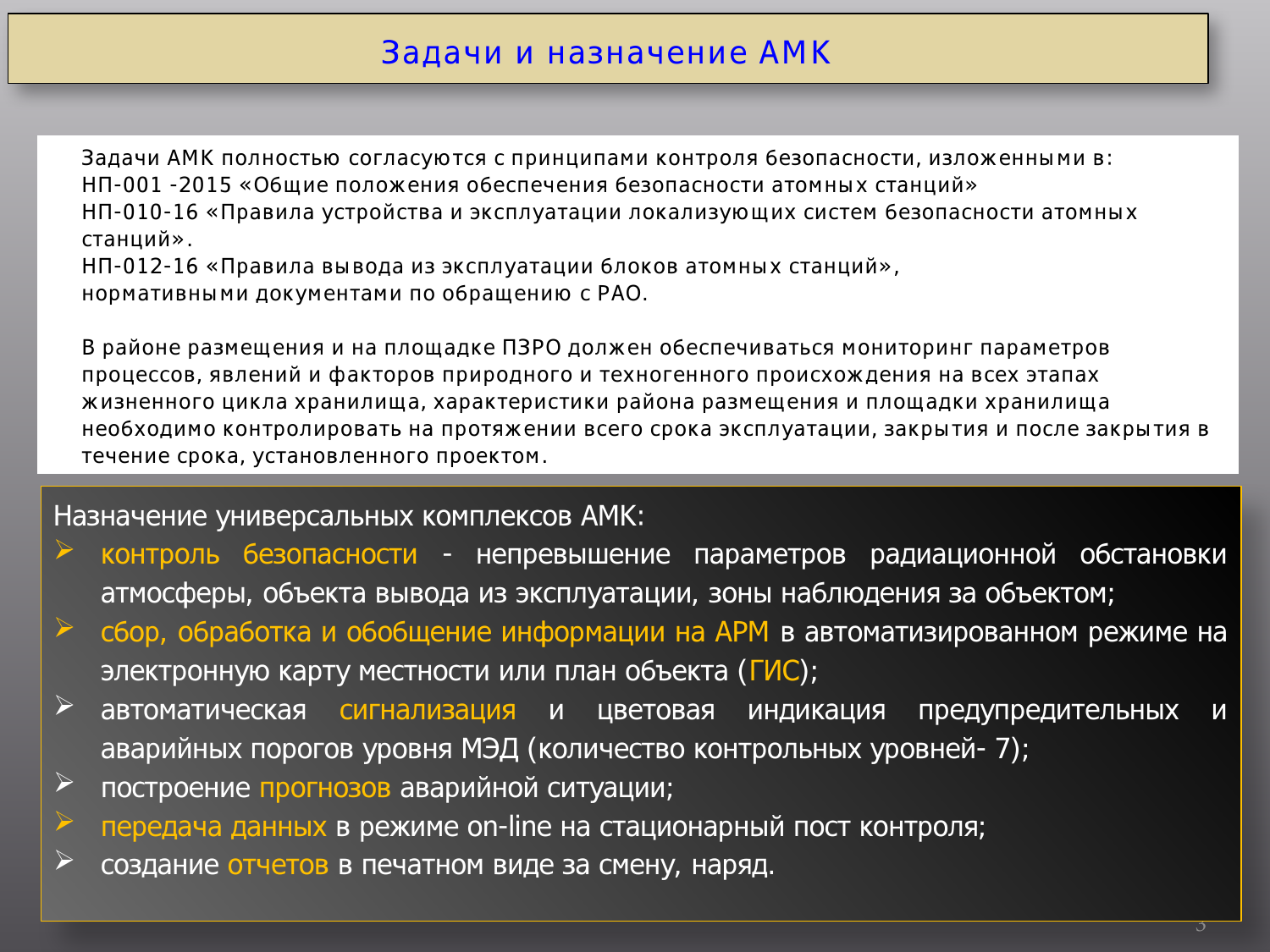

# Задачи и назначение АМК
Задачи АМК полностью согласуются с принципами контроля безопасности, изложенными в:
НП-001 -2015 «Общие положения обеспечения безопасности атомных станций»
НП-010-16 «Правила устройства и эксплуатации локализующих систем безопасности атомных станций».
НП-012-16 «Правила вывода из эксплуатации блоков атомных станций»,
нормативными документами по обращению с РАО.

В районе размещения и на площадке ПЗРО должен обеспечиваться мониторинг параметров процессов, явлений и факторов природного и техногенного происхождения на всех этапах жизненного цикла хранилища, характеристики района размещения и площадки хранилища необходимо контролировать на протяжении всего срока эксплуатации, закрытия и после закрытия в течение срока, установленного проектом.
Назначение универсальных комплексов АМК:
контроль безопасности - непревышение параметров радиационной обстановки атмосферы, объекта вывода из эксплуатации, зоны наблюдения за объектом;
сбор, обработка и обобщение информации на АРМ в автоматизированном режиме на электронную карту местности или план объекта (ГИС);
автоматическая сигнализация и цветовая индикация предупредительных и аварийных порогов уровня МЭД (количество контрольных уровней- 7);
построение прогнозов аварийной ситуации;
передача данных в режиме on-line на стационарный пост контроля;
создание отчетов в печатном виде за смену, наряд.

3